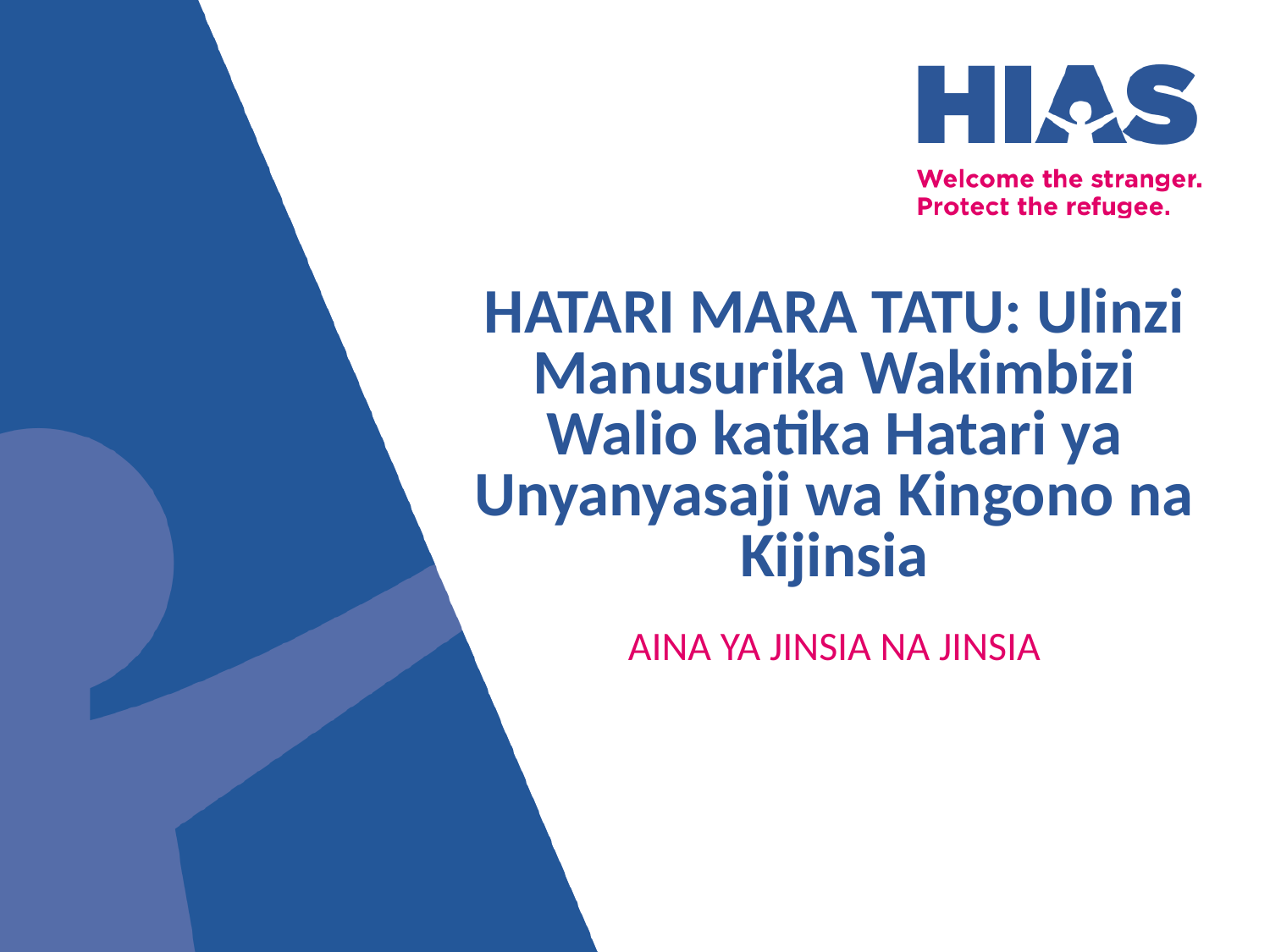

HATARI MARA TATU: Ulinzi
Manusurika Wakimbizi Walio katika Hatari ya Unyanyasaji wa Kingono na Kijinsia

AINA YA JINSIA NA JINSIA